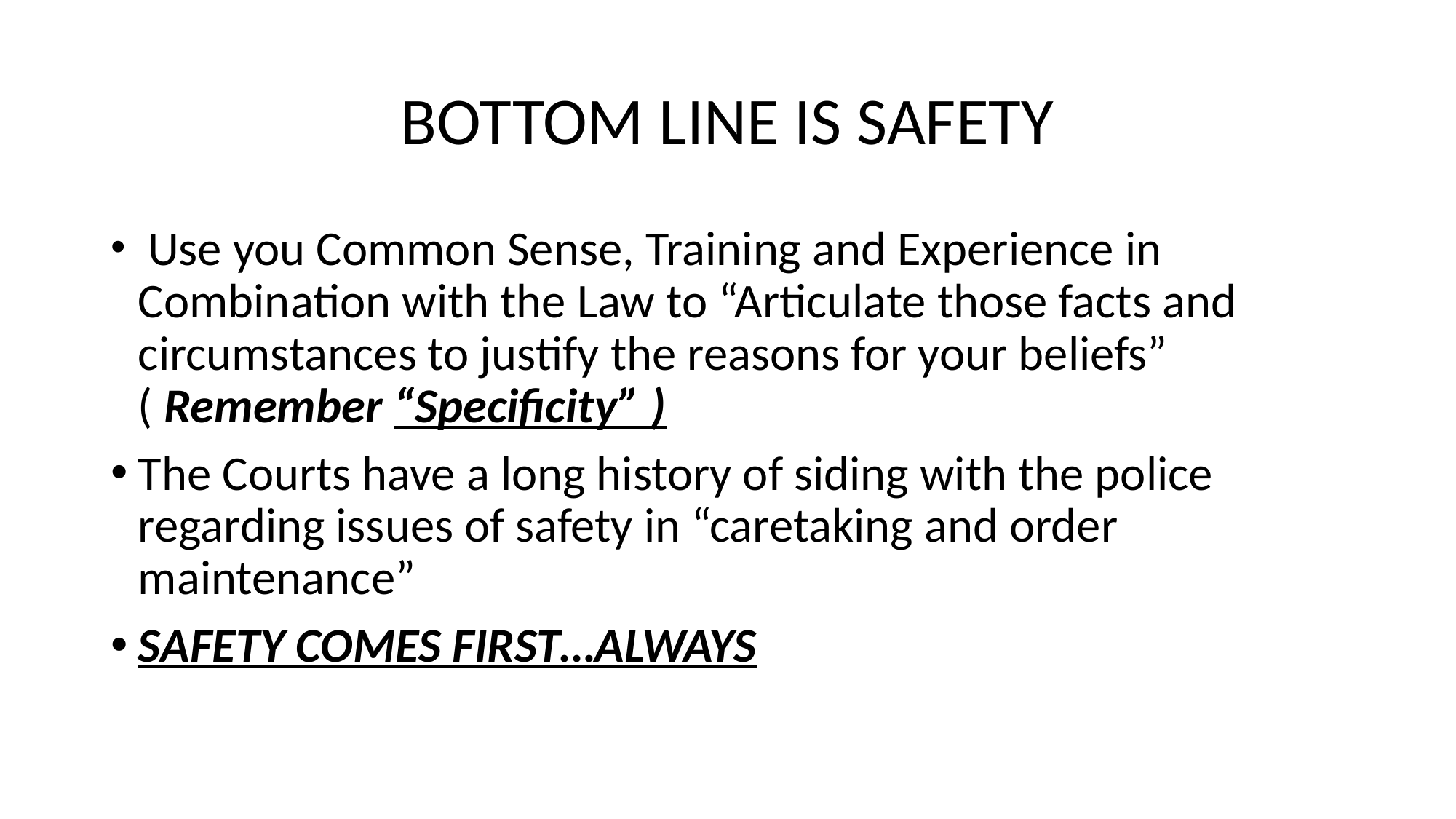

# BOTTOM LINE IS SAFETY
 Use you Common Sense, Training and Experience in Combination with the Law to “Articulate those facts and circumstances to justify the reasons for your beliefs”   ( Remember “Specificity” )
The Courts have a long history of siding with the police regarding issues of safety in “caretaking and order maintenance”
SAFETY COMES FIRST…ALWAYS